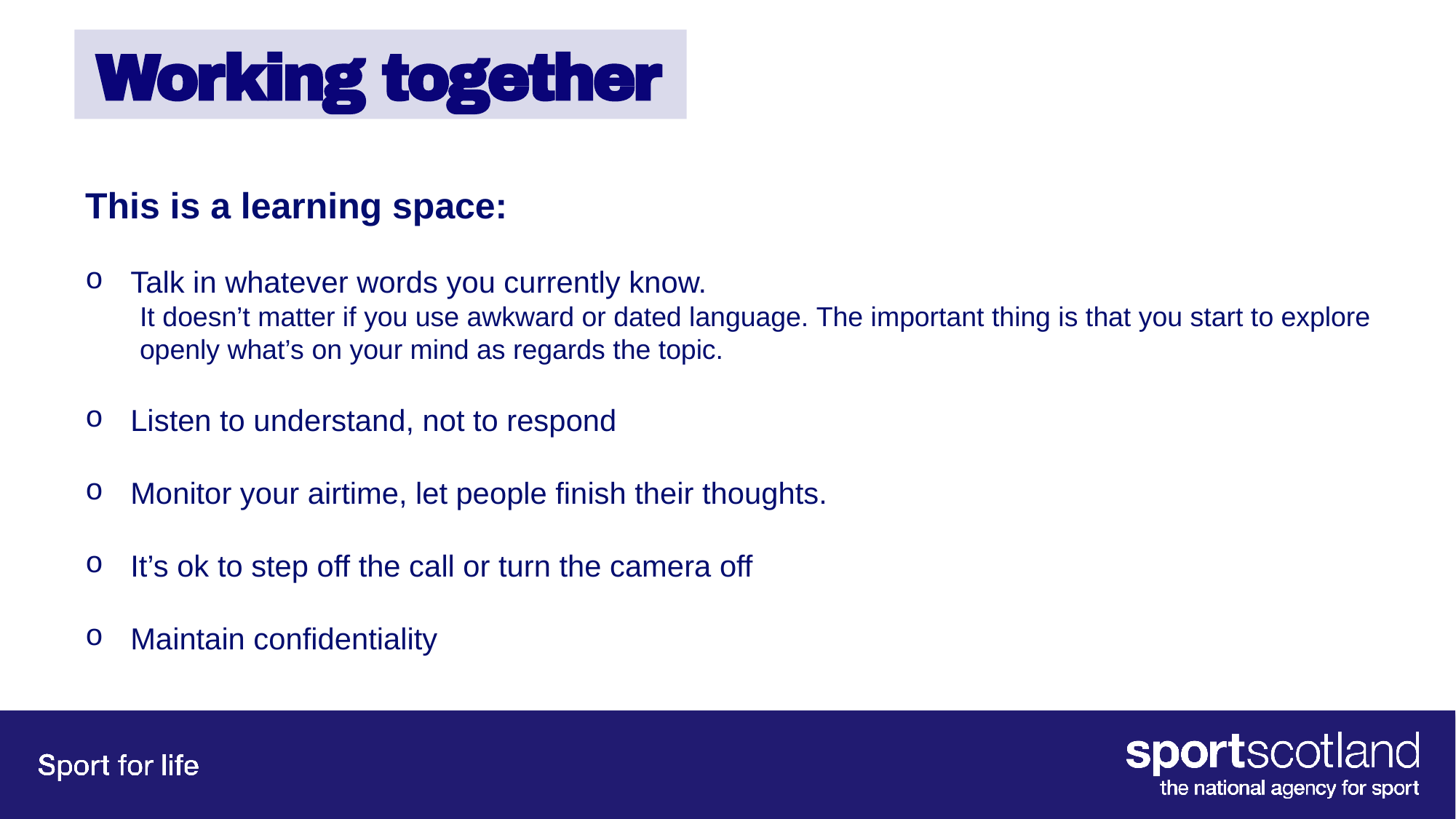

# Working together
This is a learning space:

Talk in whatever words you currently know.
It doesn’t matter if you use awkward or dated language. The important thing is that you start to explore openly what’s on your mind as regards the topic.

Listen to understand, not to respond

Monitor your airtime, let people finish their thoughts.

It’s ok to step off the call or turn the camera off

Maintain confidentiality